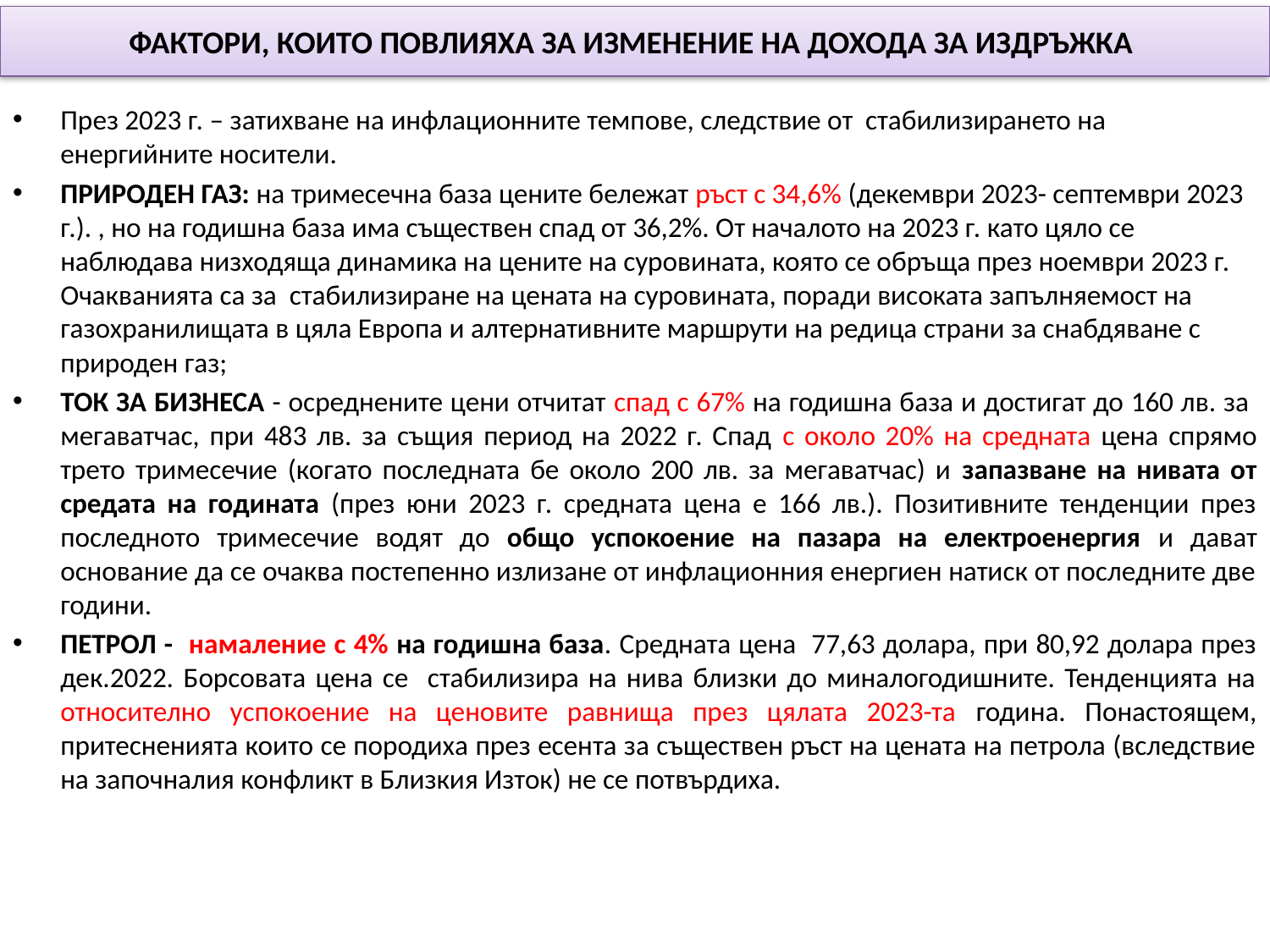

# ФАКТОРИ, КОИТО ПОВЛИЯХА ЗА ИЗМЕНЕНИЕ НА ДОХОДА ЗА ИЗДРЪЖКА

През 2023 г. – затихване на инфлационните темпове, следствие от  стабилизирането на енергийните носители.
ПРИРОДЕН ГАЗ: на тримесечна база цените бележат ръст с 34,6% (декември 2023- септември 2023 г.). , но на годишна база има съществен спад от 36,2%. От началото на 2023 г. като цяло се наблюдава низходяща динамика на цените на суровината, която се обръща през ноември 2023 г. Очакванията са за  стабилизиране на цената на суровината, поради високата запълняемост на газохранилищата в цяла Европа и алтернативните маршрути на редица страни за снабдяване с природен газ;
ТОК ЗА БИЗНЕСА - осреднените цени отчитат спад с 67% на годишна база и достигат до 160 лв. за  мегаватчас, при 483 лв. за същия период на 2022 г. Спад с около 20% на средната цена спрямо трето тримесечие (когато последната бе около 200 лв. за мегаватчас) и запазване на нивата от средата на годината (през юни 2023 г. средната цена е 166 лв.). Позитивните тенденции през последното тримесечие водят до общо успокоение на пазара на електроенергия и дават основание да се очаква постепенно излизане от инфлационния енергиен натиск от последните две години.
ПЕТРОЛ -  намаление с 4% на годишна база. Средната цена  77,63 долара, при 80,92 долара през дек.2022. Борсовата цена се  стабилизира на нива близки до миналогодишните. Тенденцията на относително успокоение на ценовите равнища през цялата 2023-та година. Понастоящем, притесненията които се породиха през есента за съществен ръст на цената на петрола (вследствие на започналия конфликт в Близкия Изток) не се потвърдиха.

При цените на основни земеделски култури слаби изменения надолу на световните пазари, но като цяло остават доста над нивата отпреди войната в Украйна. Повишаване на цените в диапазон от 8.1% (хлебна пшеница) до 34,1% (ечемик) спрямо година по-рано. Значителни скокове на цените за торове и подобрители на почвата (+87 %).
Основните метали, влагани в производството и строителството, като алуминий, мед, никел и др. намаляват последното тримесечие, след като достигнат рекордни стойности в началото на годината. Стойността им, обаче  остава по-висока в сравнение с предходната година.
След възходящия тренд на цените на производител в промишлеността достигнал до 68.2% през м. август, от м. октомври последва задържане на темпа и през м. ноември достига  21.2% на годишна база.
Крайните потребителски цени имат по продължителен лаг във времето да отразяват всички колебания на суровините и ресурсите. Факт е, че цените при определи стоки продължават възходящ тренд, което показва че има нарушена връзка между цените на производител и търговците на дребно. Липсата на ефективни контролни механизми създават условия за спекула по веригата на доставки и неаргументирано увеличение достигайки социално непоносими цени за крайните потребители